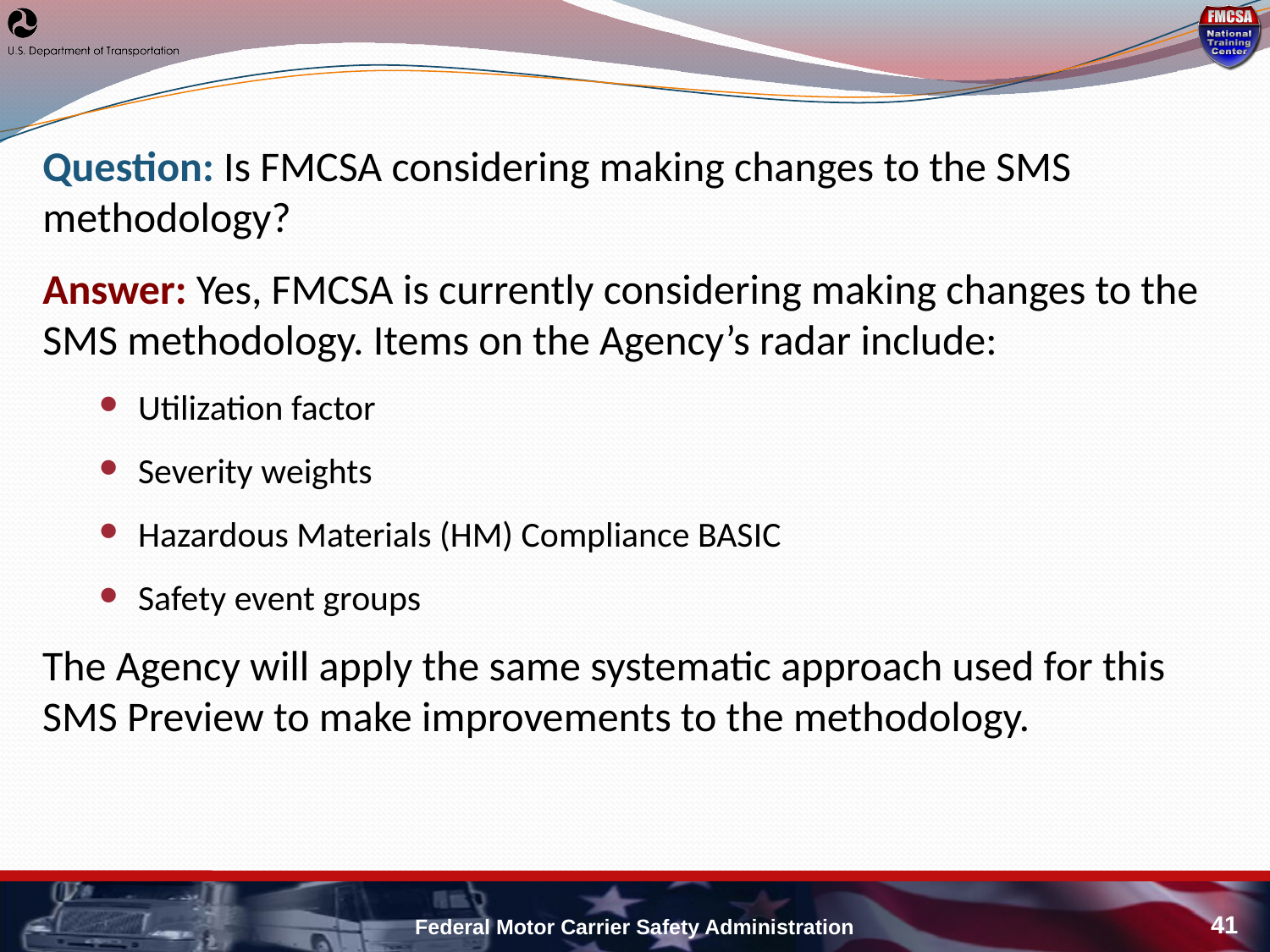

Question: Is FMCSA considering making changes to the SMS methodology?
Answer: Yes, FMCSA is currently considering making changes to the SMS methodology. Items on the Agency’s radar include:
Utilization factor
Severity weights
Hazardous Materials (HM) Compliance BASIC
Safety event groups
The Agency will apply the same systematic approach used for this SMS Preview to make improvements to the methodology.
Federal Motor Carrier Safety Administration
41